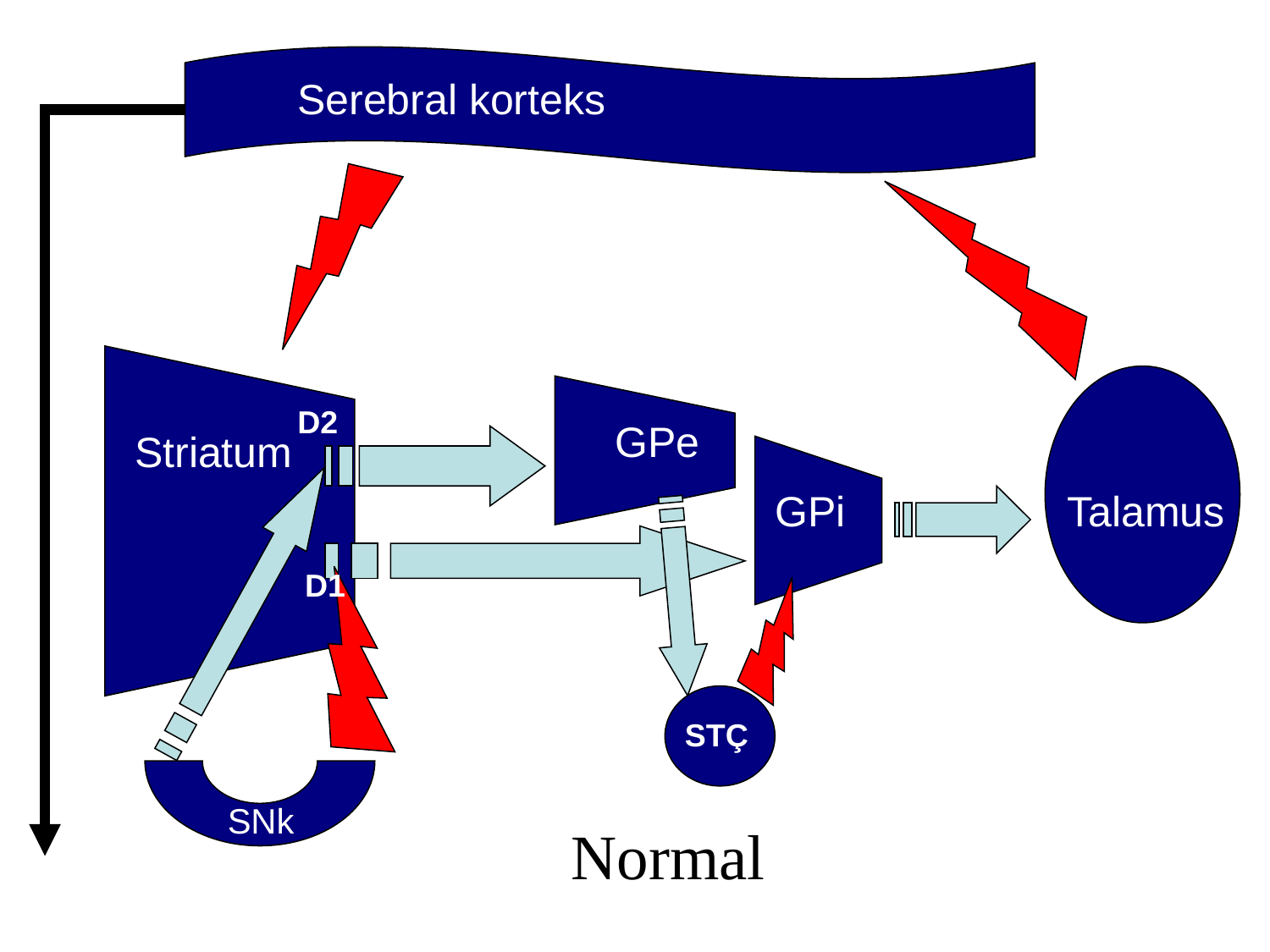

Serebral korteks

STC

D2

GPe
Striatum

GPi
Talamus

D1

STÇ
SNk
Normal